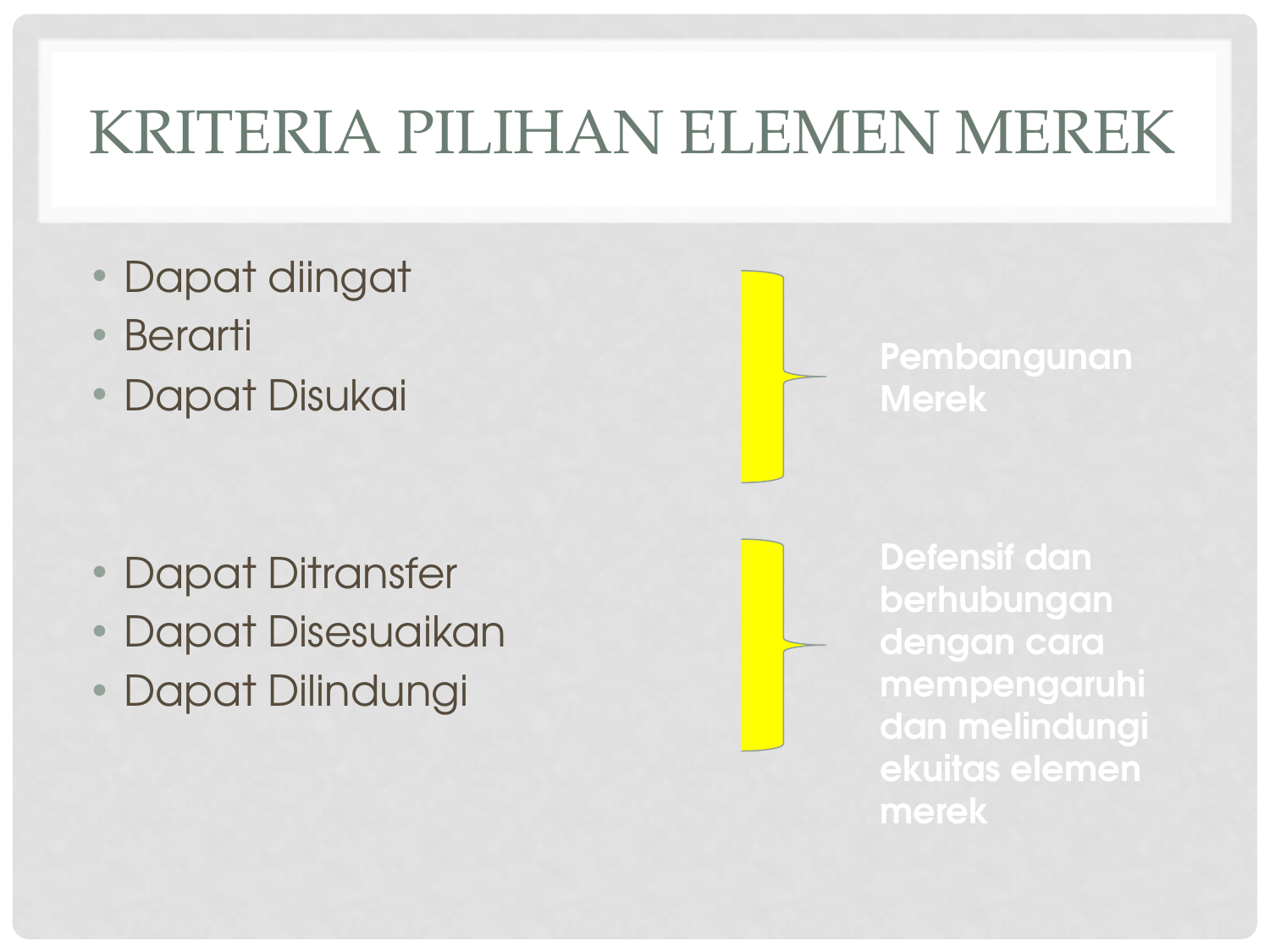

# KRITERIA PILIHAN ELEMEN MEREK
Dapat diingat
Berarti
Dapat Disukai

Dapat Ditransfer
Dapat Disesuaikan
Dapat Dilindungi

Pembangunan Merek
Defensif dan berhubungan dengan cara mempengaruhi dan melindungi ekuitas elemen merek